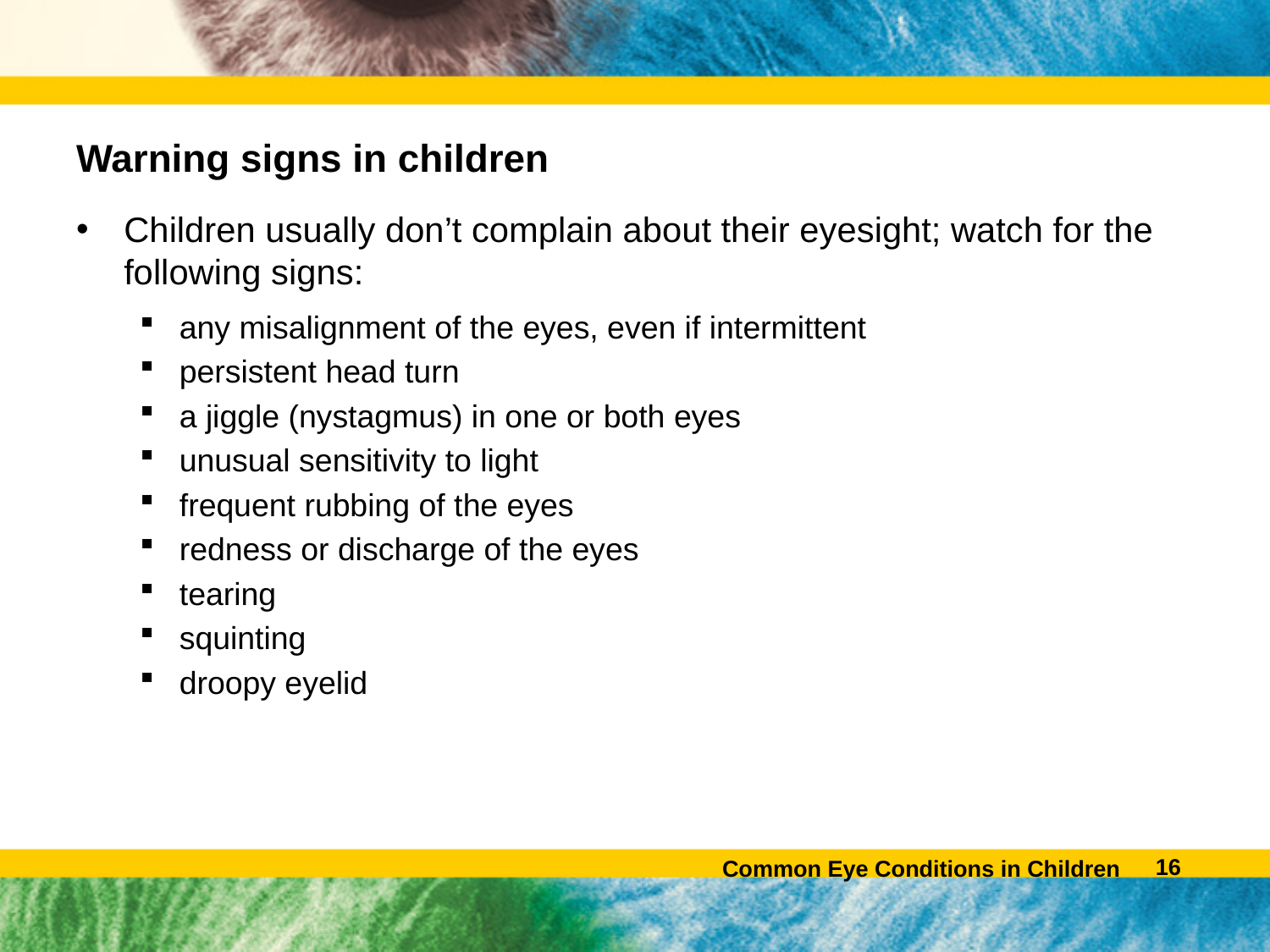

# Warning signs in children
Children usually don’t complain about their eyesight; watch for the following signs:
any misalignment of the eyes, even if intermittent
persistent head turn
a jiggle (nystagmus) in one or both eyes
unusual sensitivity to light
frequent rubbing of the eyes
redness or discharge of the eyes
tearing
squinting
droopy eyelid
16